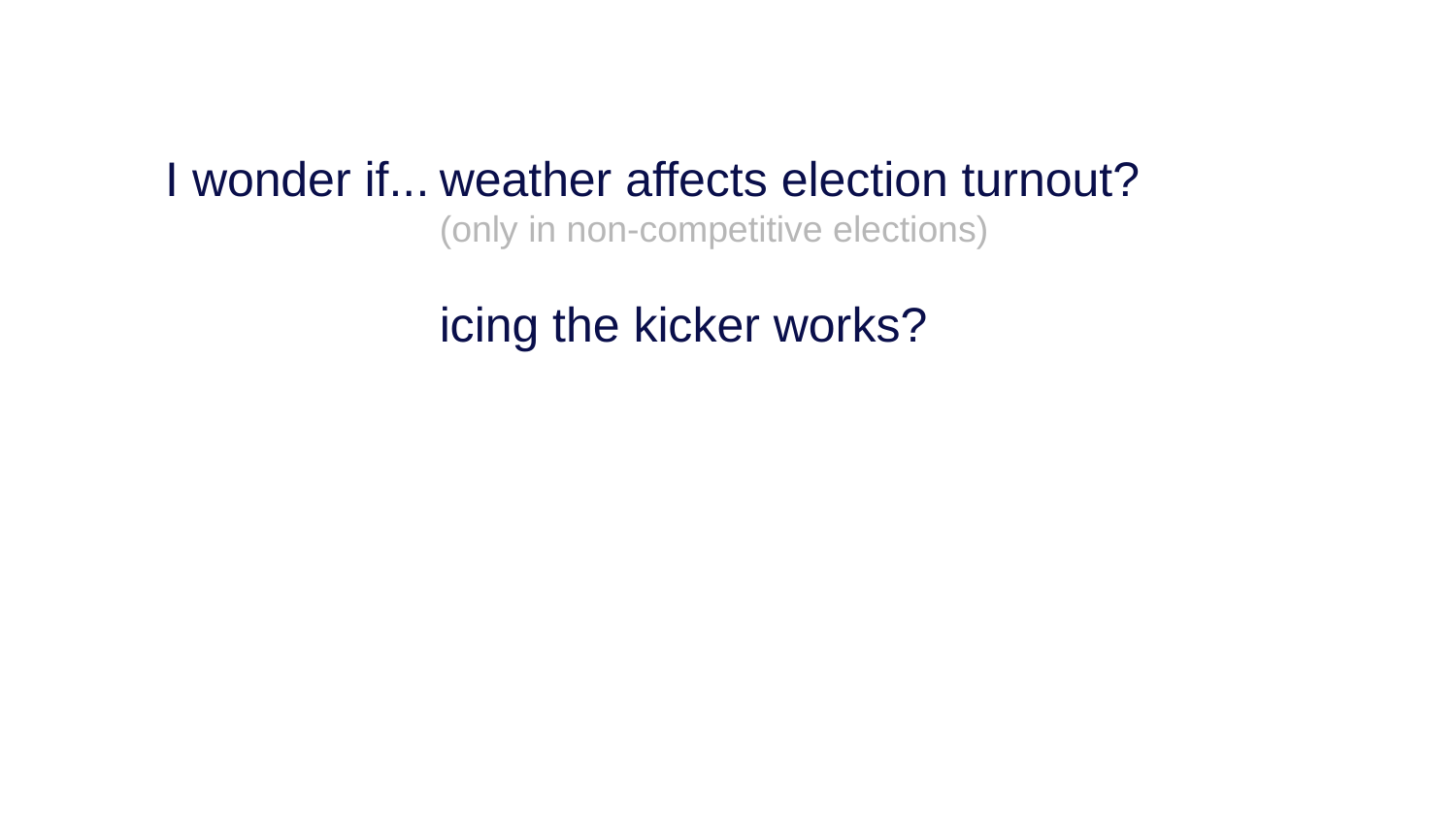

I wonder if...
weather affects election turnout?
(only in non-competitive elections)

icing the kicker works?